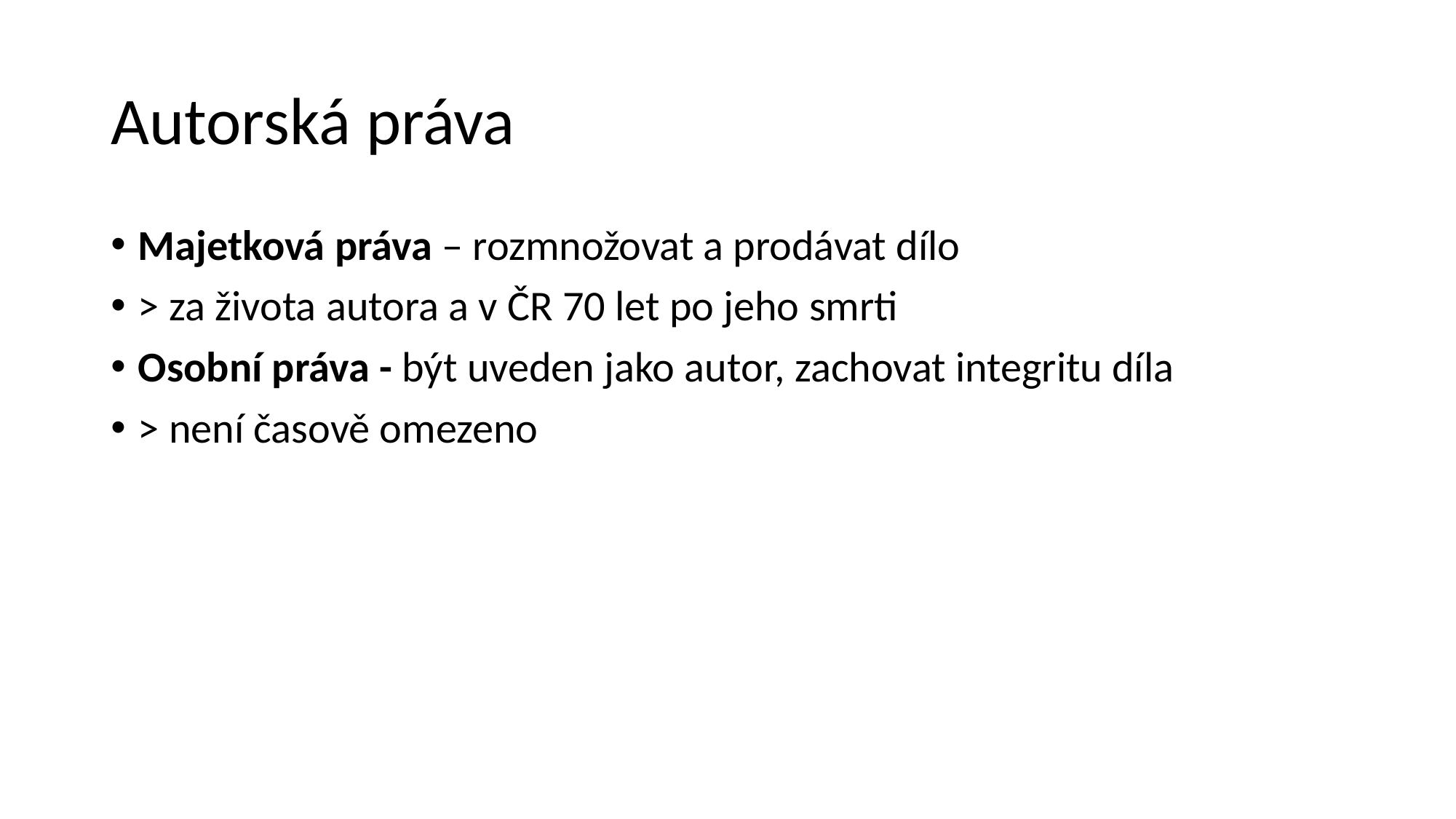

# Autorská práva
Majetková práva – rozmnožovat a prodávat dílo
> za života autora a v ČR 70 let po jeho smrti
Osobní práva - být uveden jako autor, zachovat integritu díla
> není časově omezeno